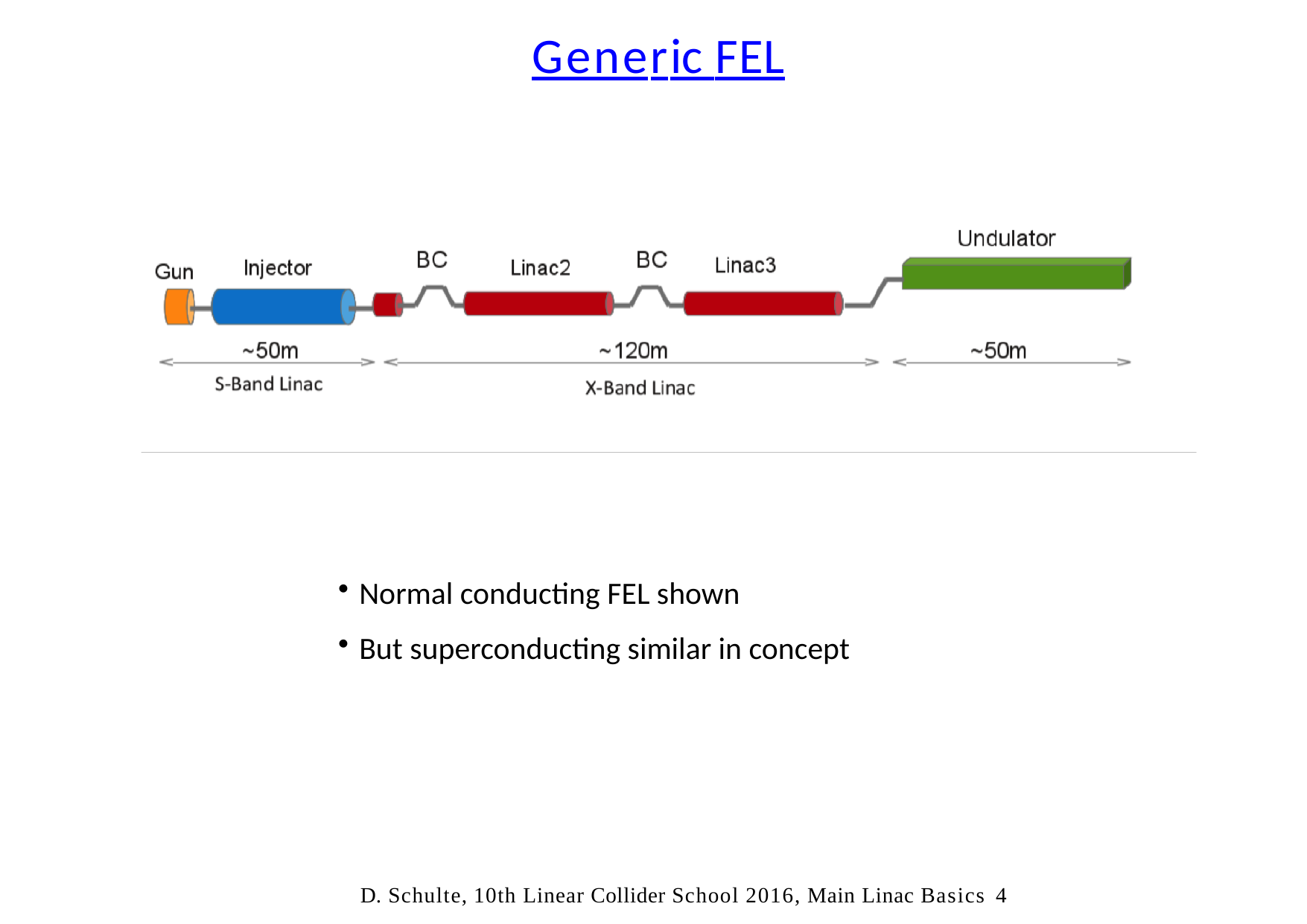

# Generic FEL

Normal conducting FEL shown
But superconducting similar in concept
D. Schulte, 10th Linear Collider School 2016, Main Linac Basics	4